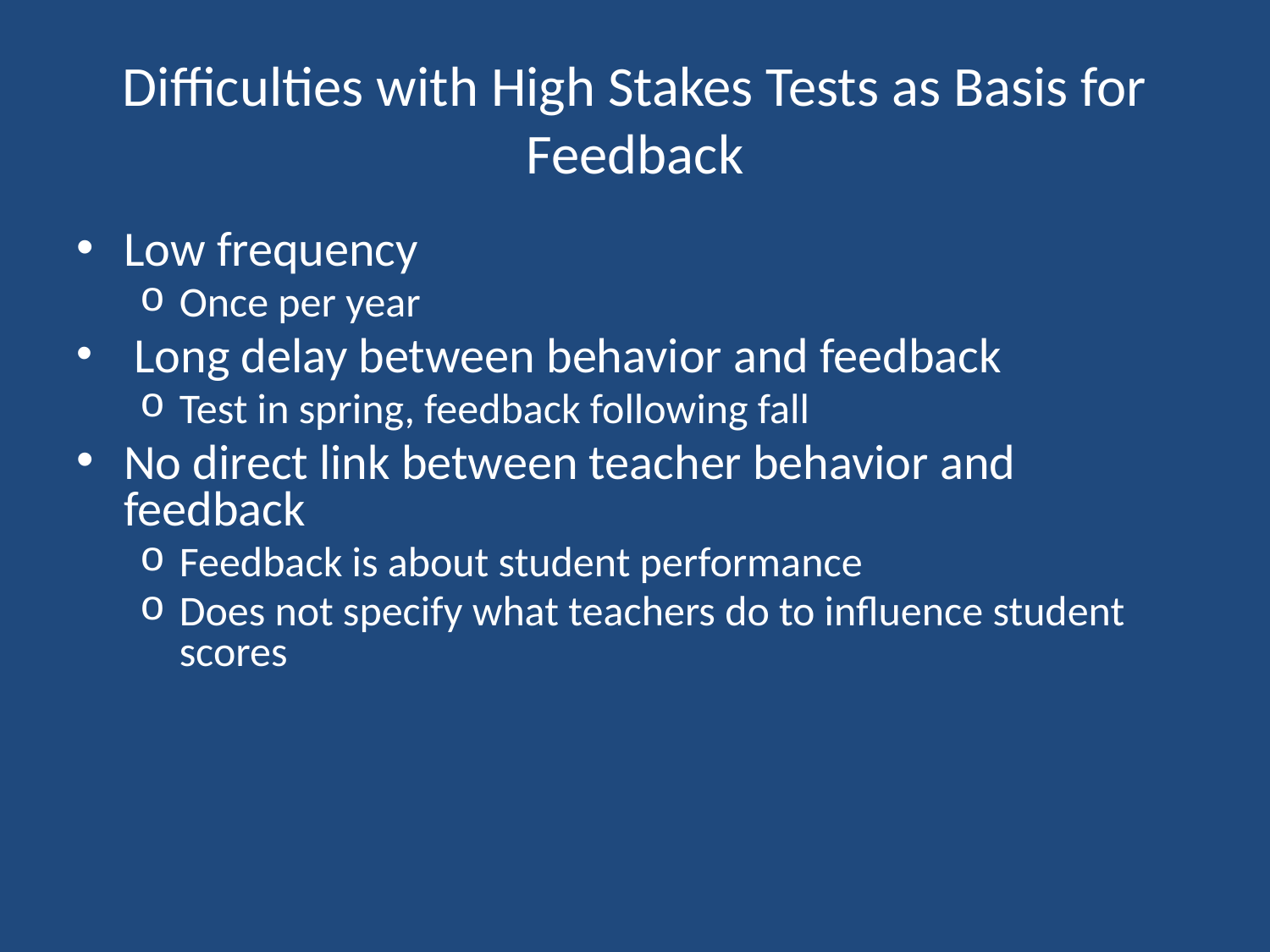

# Difficulties with High Stakes Tests as Basis for Feedback
Low frequency
Once per year
 Long delay between behavior and feedback
Test in spring, feedback following fall
No direct link between teacher behavior and feedback
Feedback is about student performance
Does not specify what teachers do to influence student scores